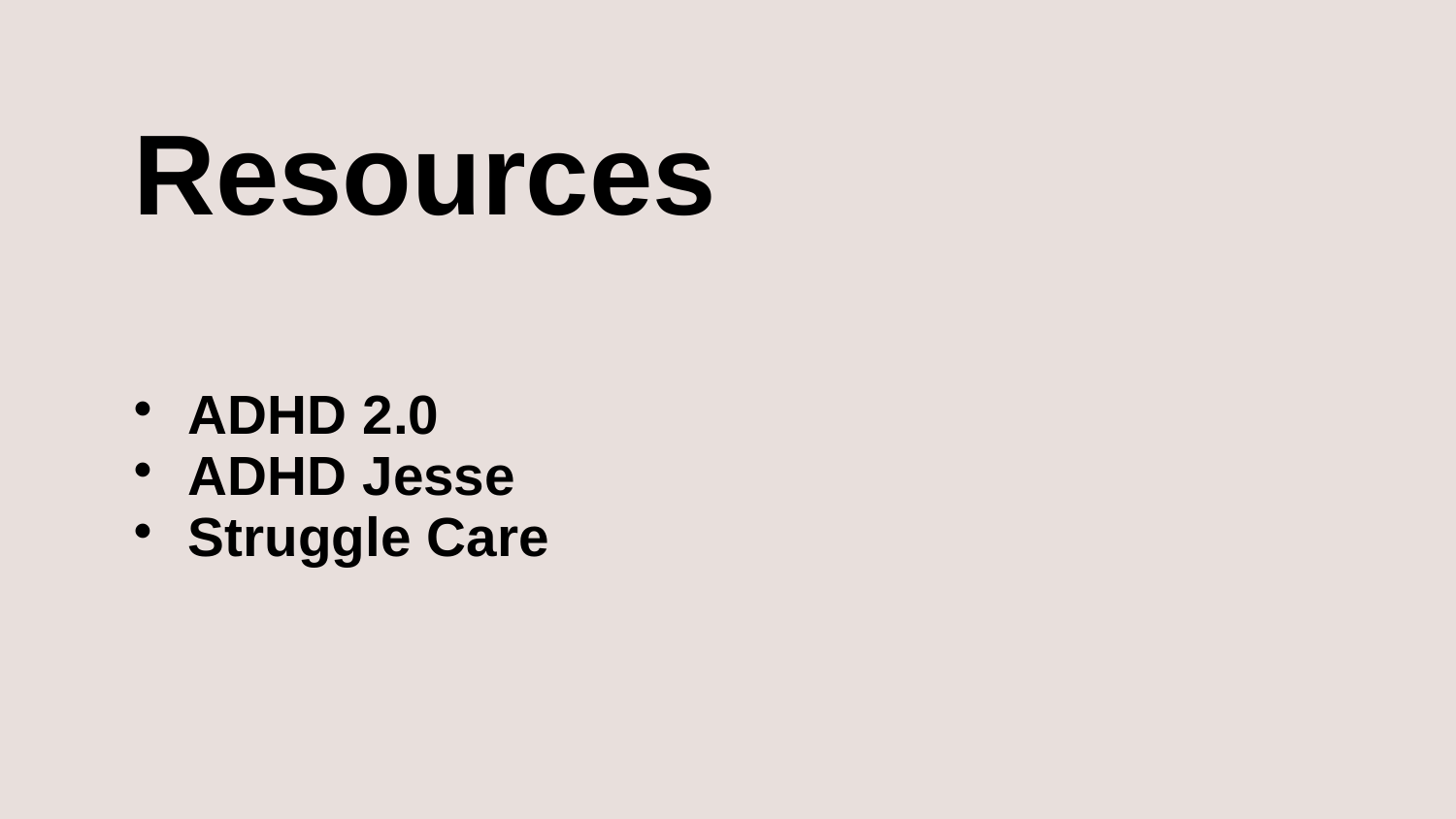

Resources

ADHD 2.0
ADHD Jesse
Struggle Care